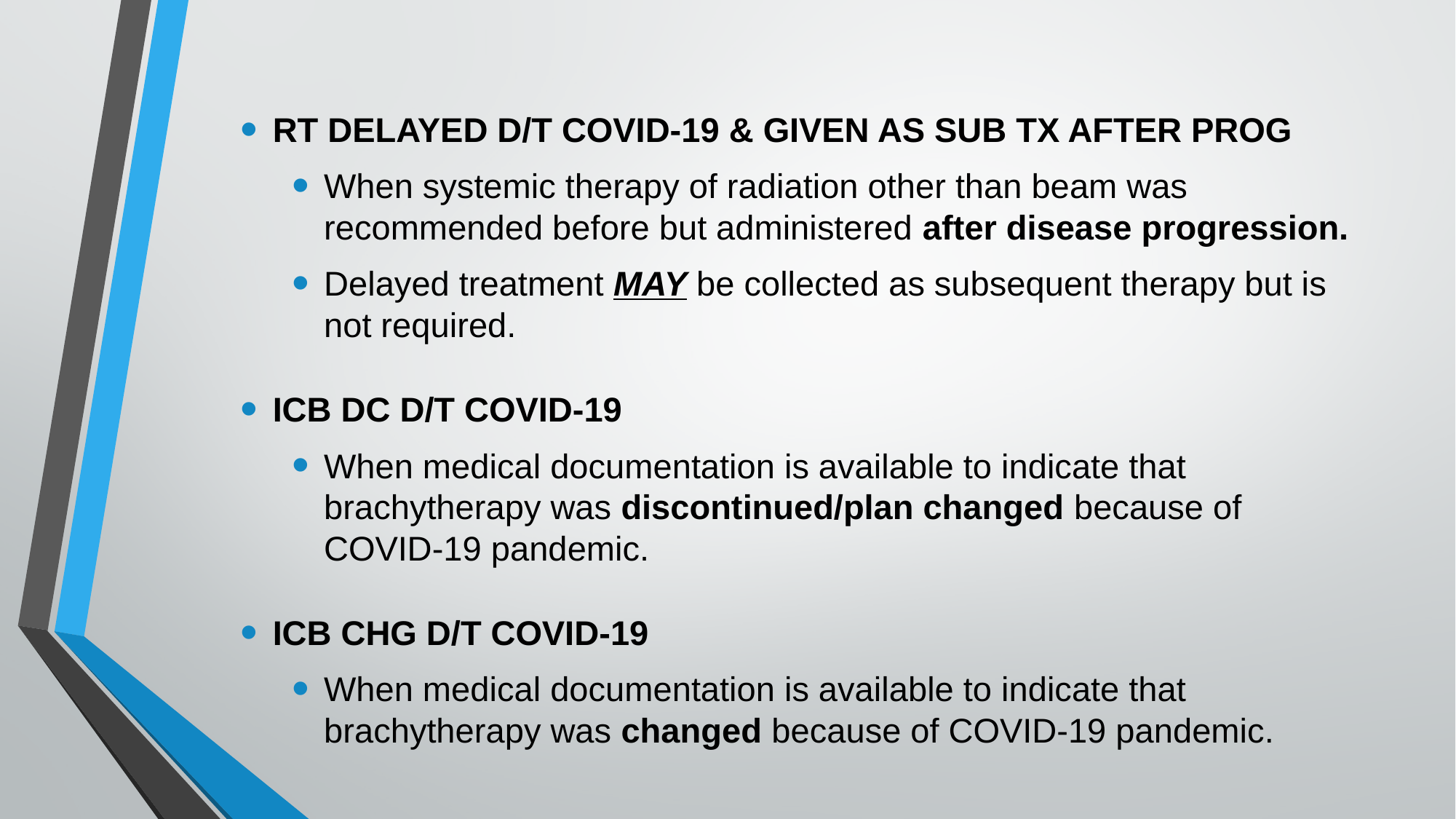

RT DELAYED D/T COVID-19 & GIVEN AS SUB TX AFTER PROG
When systemic therapy of radiation other than beam was recommended before but administered after disease progression.
Delayed treatment MAY be collected as subsequent therapy but is not required.

ICB DC D/T COVID-19
When medical documentation is available to indicate that brachytherapy was discontinued/plan changed because of COVID-19 pandemic.

ICB CHG D/T COVID-19
When medical documentation is available to indicate that brachytherapy was changed because of COVID-19 pandemic.